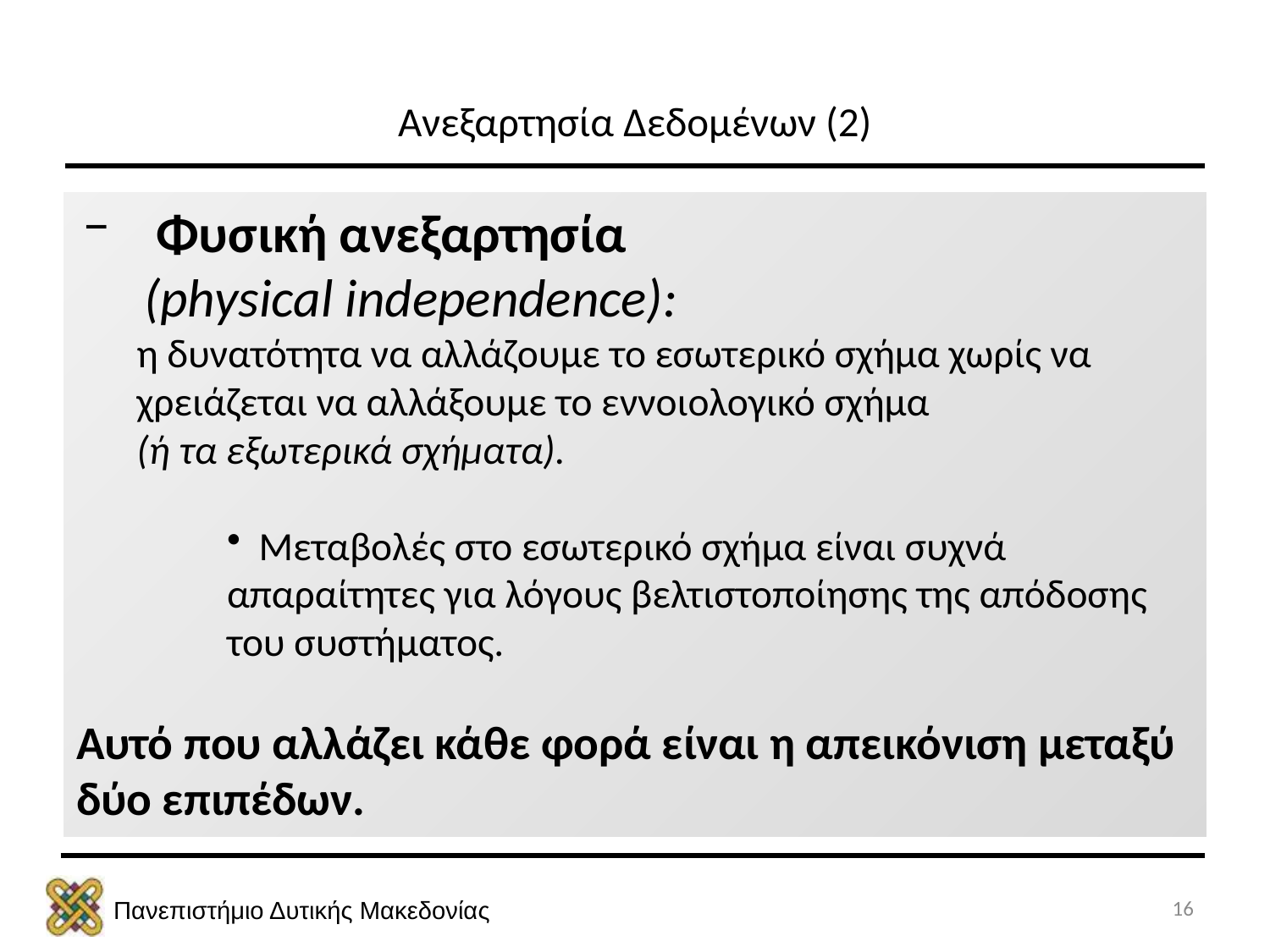

# Ανεξαρτησία Δεδομένων (2)
 Φυσική ανεξαρτησία
(physical independence):
η δυνατότητα να αλλάζουμε το εσωτερικό σχήμα χωρίς να χρειάζεται να αλλάξουμε το εννοιολογικό σχήμα
(ή τα εξωτερικά σχήματα).

  Μεταβολές στο εσωτερικό σχήμα είναι συχνά απαραίτητες για λόγους βελτιστοποίησης της απόδοσης του συστήματος.

Αυτό που αλλάζει κάθε φορά είναι η απεικόνιση μεταξύ δύο επιπέδων.
16